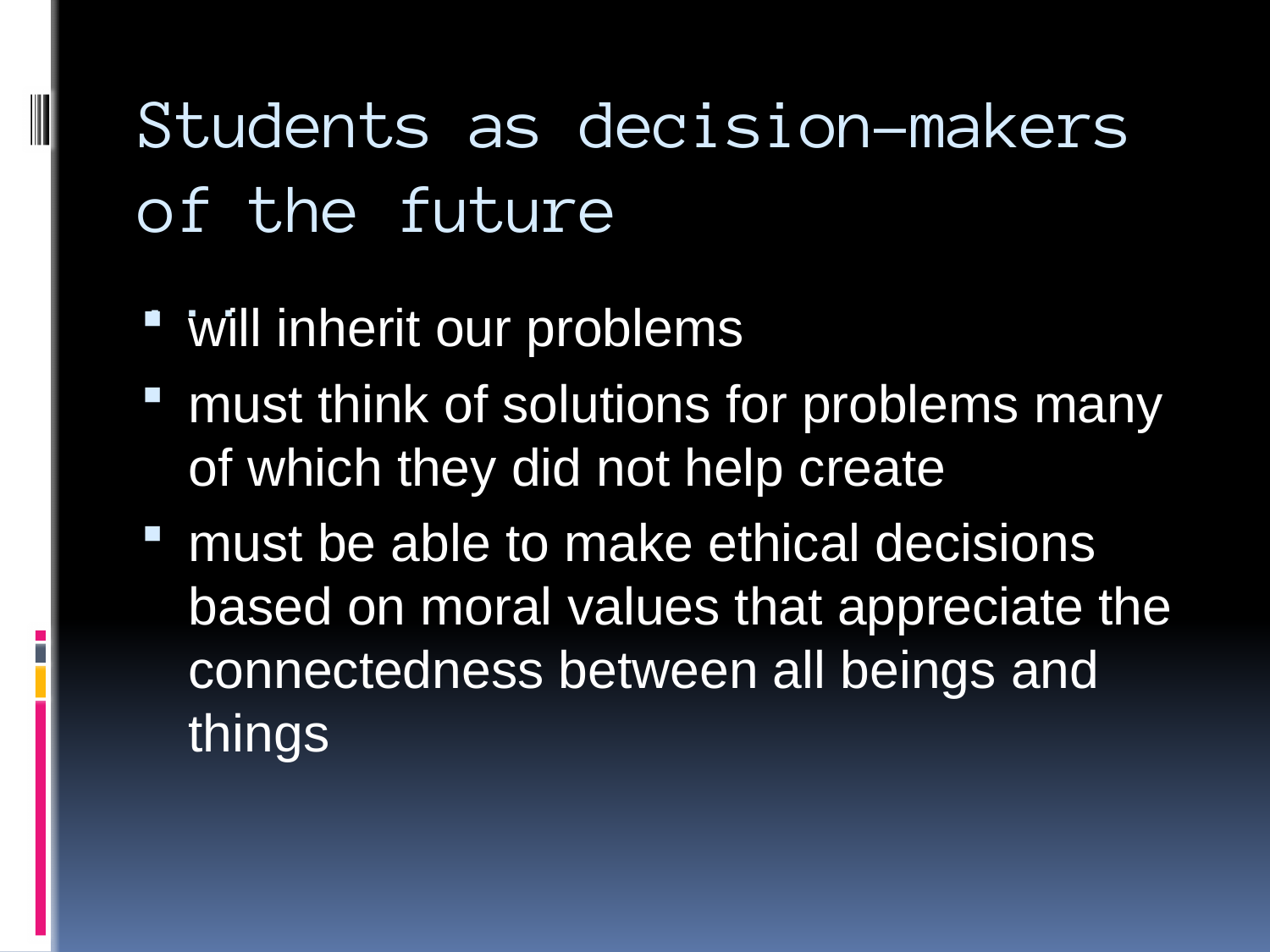

# Students as decision-makers of the future ...
will inherit our problems
must think of solutions for problems many of which they did not help create
must be able to make ethical decisions based on moral values that appreciate the connectedness between all beings and things